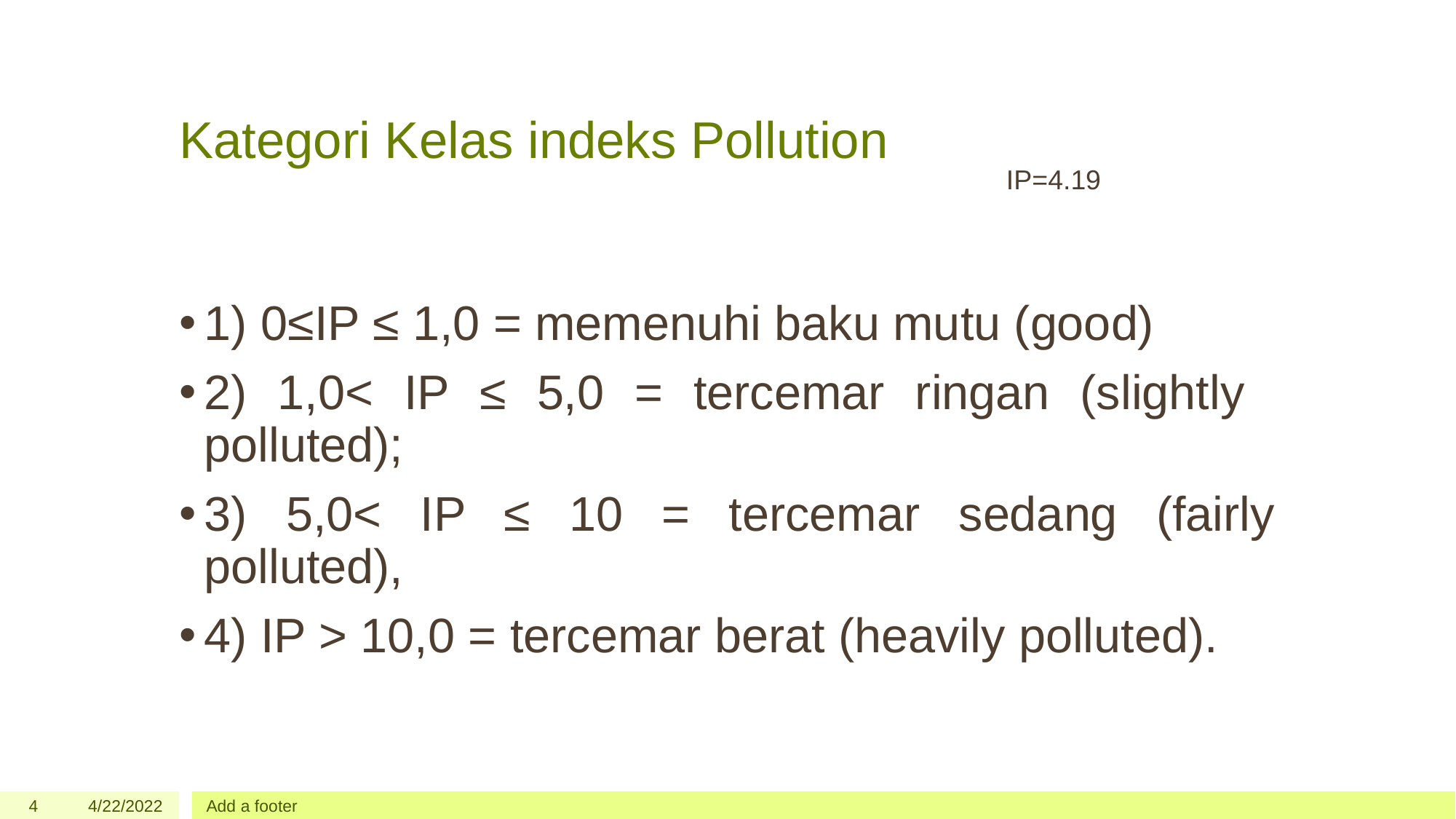

# Kategori Kelas indeks Pollution
IP=4.19
1) 0≤IP ≤ 1,0 = memenuhi baku mutu (good)
2) 1,0< IP ≤ 5,0 = tercemar ringan (slightly  polluted);
3) 5,0< IP ≤ 10 = tercemar sedang (fairly polluted),
4) IP > 10,0 = tercemar berat (heavily polluted).
4
4/22/2022
Add a footer